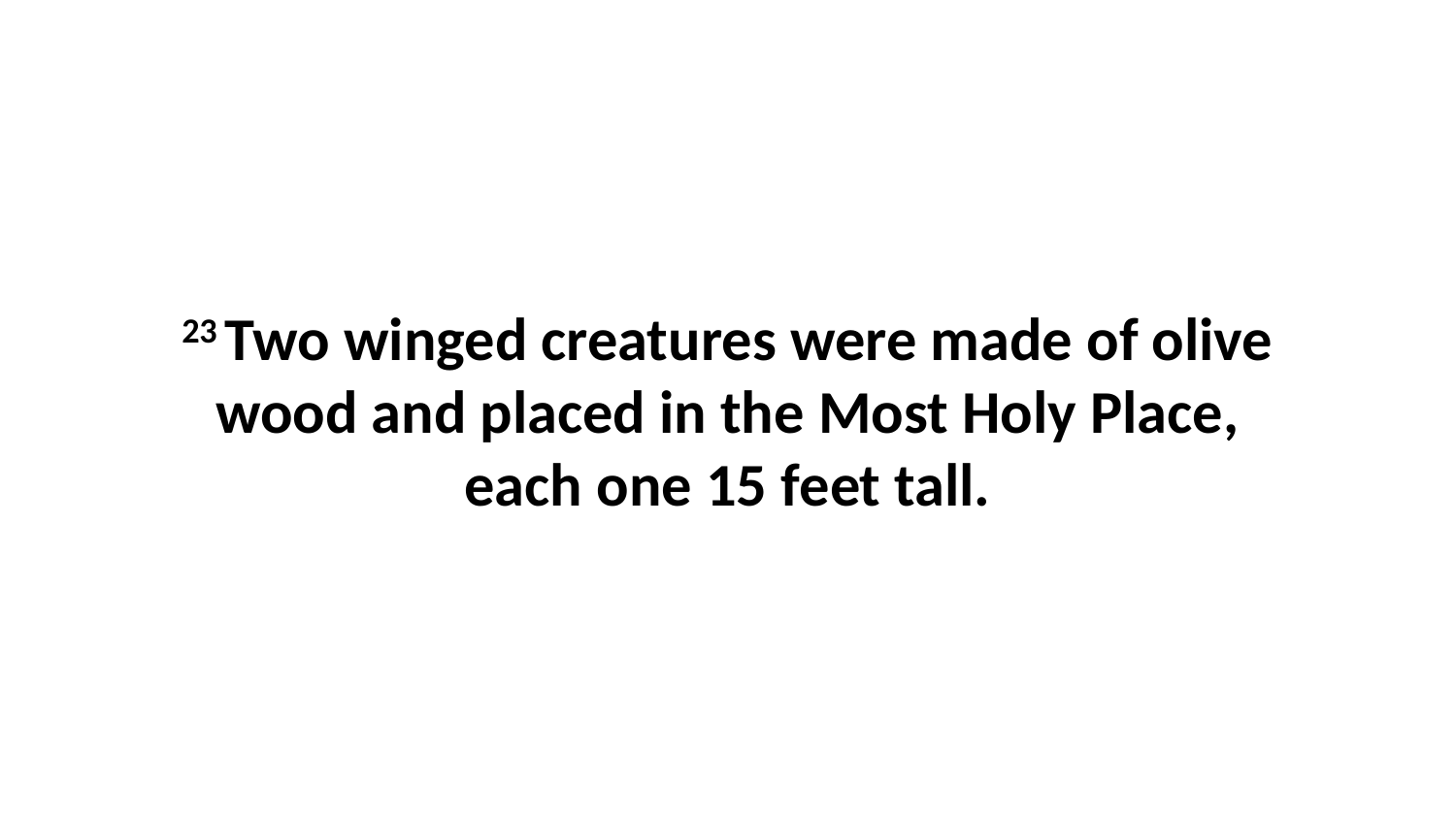

23 Two winged creatures were made of olive wood and placed in the Most Holy Place, each one 15 feet tall.